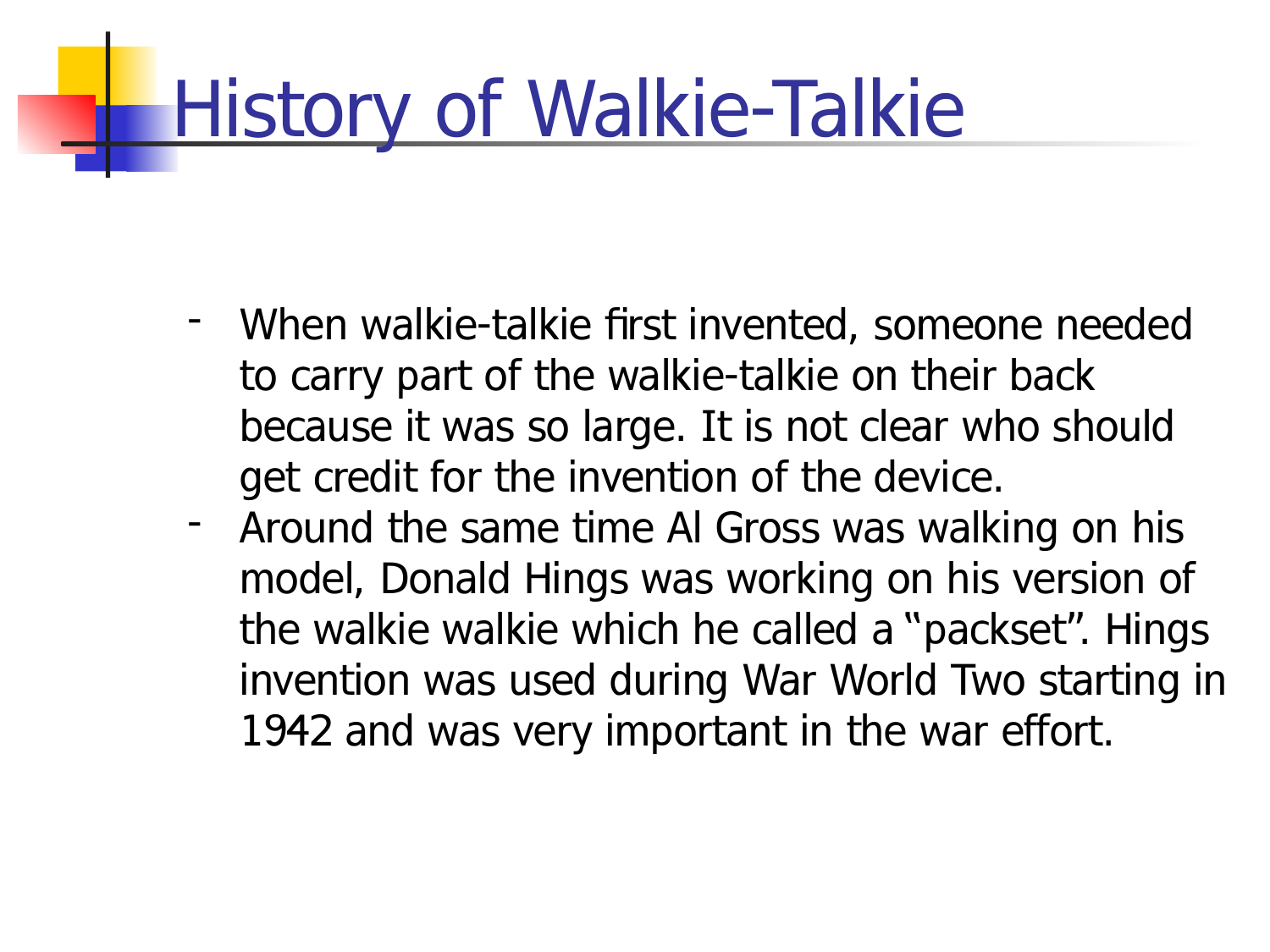

History of Walkie-Talkie
When walkie-talkie first invented, someone needed to carry part of the walkie-talkie on their back because it was so large. It is not clear who should get credit for the invention of the device.
Around the same time Al Gross was walking on his model, Donald Hings was working on his version of the walkie walkie which he called a “packset”. Hings invention was used during War World Two starting in 1942 and was very important in the war effort.